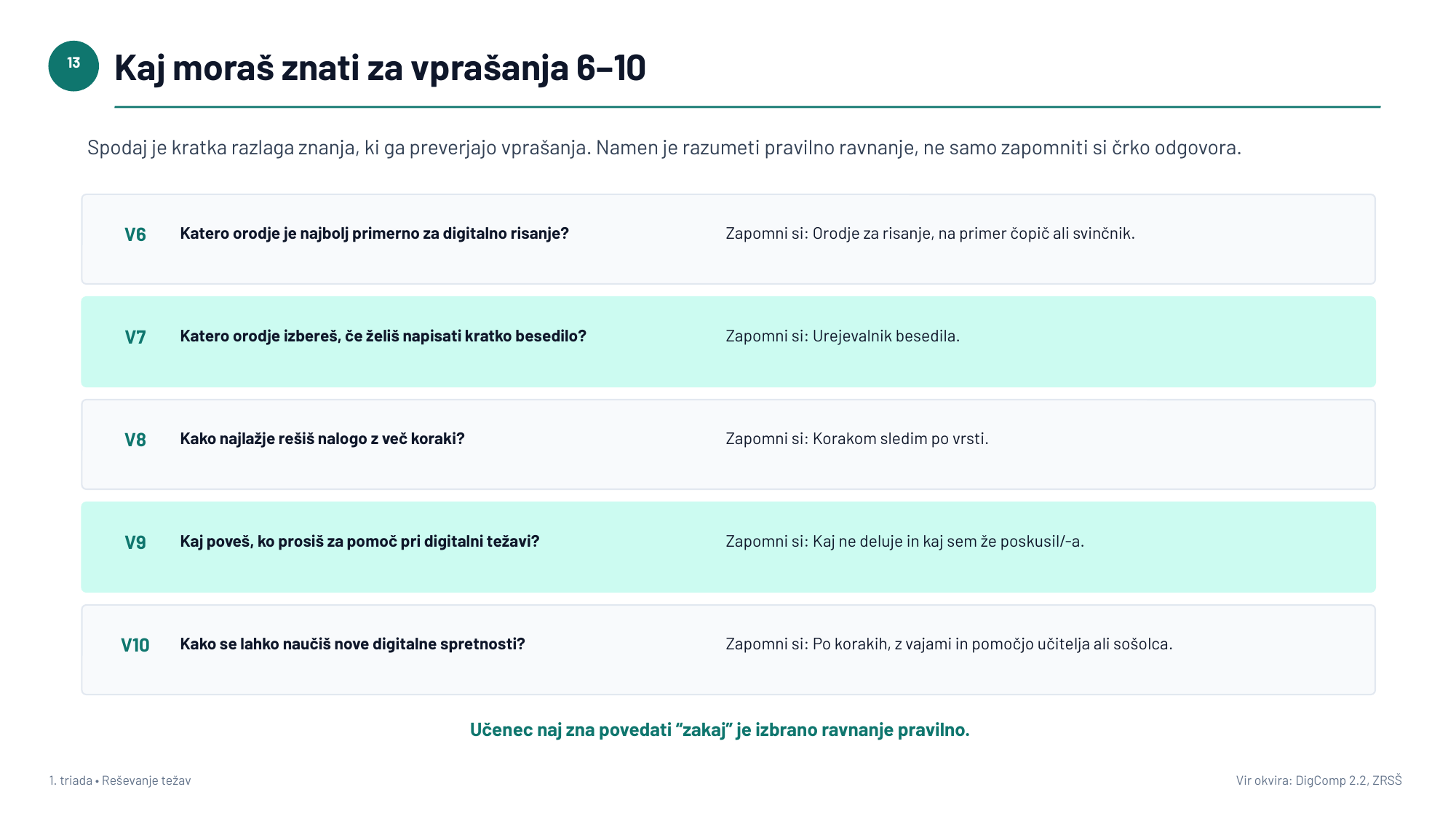

Kaj moraš znati za vprašanja 6–10

13

Spodaj je kratka razlaga znanja, ki ga preverjajo vprašanja. Namen je razumeti pravilno ravnanje, ne samo zapomniti si črko odgovora.

Katero orodje je najbolj primerno za digitalno risanje?
Zapomni si: Orodje za risanje, na primer čopič ali svinčnik.
V6

Katero orodje izbereš, če želiš napisati kratko besedilo?
Zapomni si: Urejevalnik besedila.
V7

Kako najlažje rešiš nalogo z več koraki?
Zapomni si: Korakom sledim po vrsti.
V8

Kaj poveš, ko prosiš za pomoč pri digitalni težavi?
Zapomni si: Kaj ne deluje in kaj sem že poskusil/-a.
V9

Kako se lahko naučiš nove digitalne spretnosti?
Zapomni si: Po korakih, z vajami in pomočjo učitelja ali sošolca.
V10
Učenec naj zna povedati “zakaj” je izbrano ravnanje pravilno.
1. triada • Reševanje težav
Vir okvira: DigComp 2.2, ZRSŠ